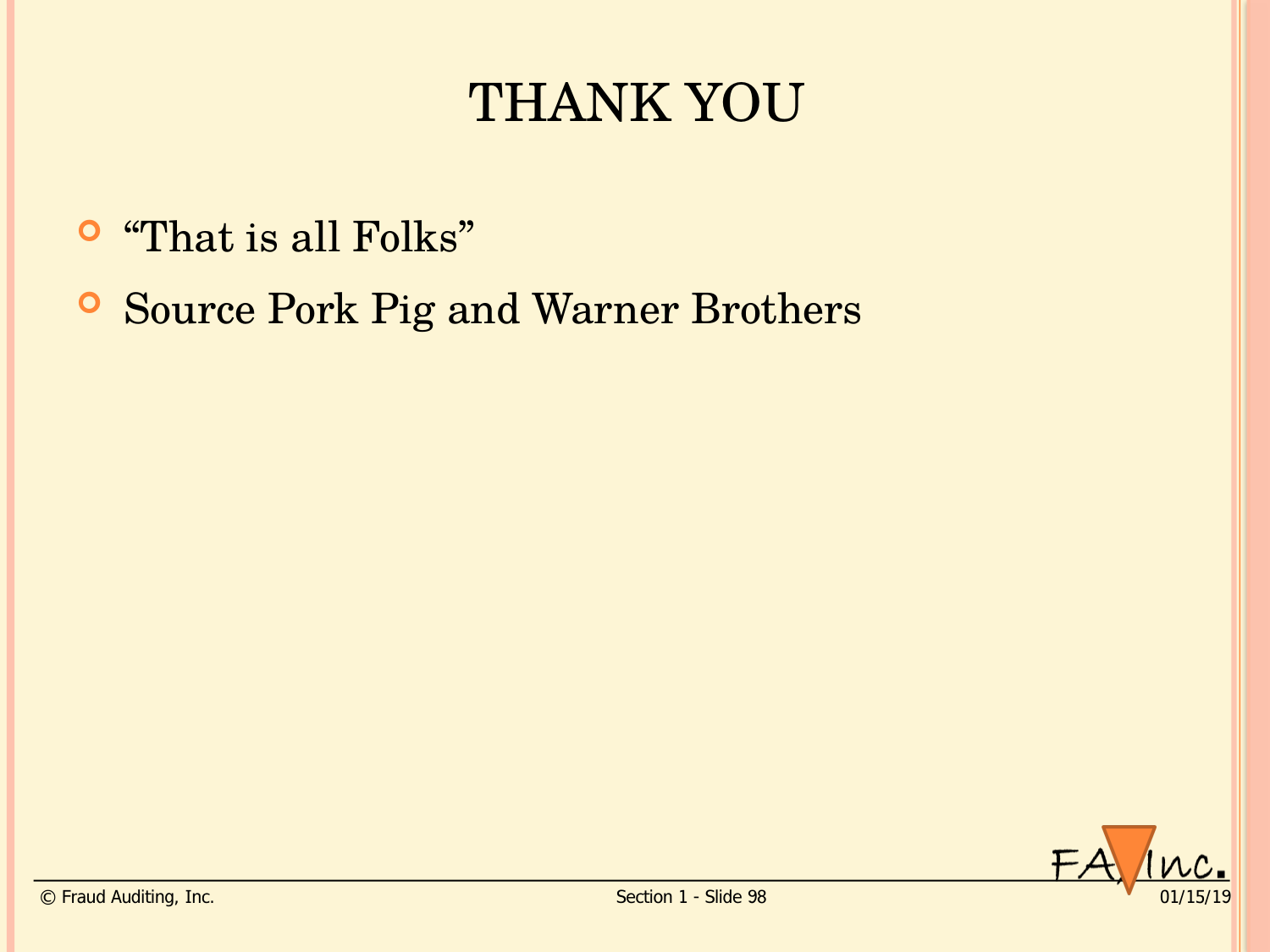

# Thank you
“That is all Folks”
Source Pork Pig and Warner Brothers